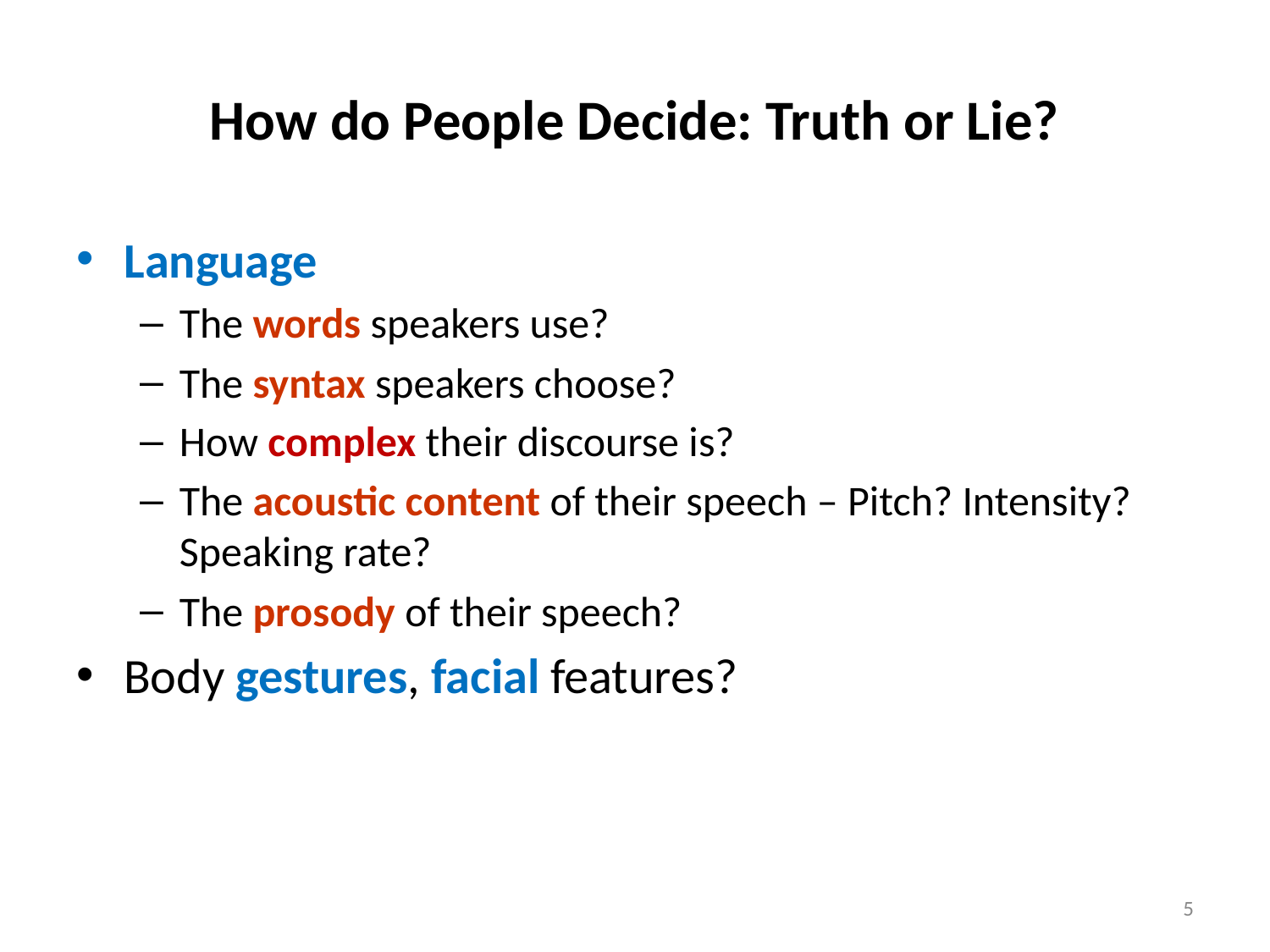

# How do People Decide: Truth or Lie?
Language
The words speakers use?
The syntax speakers choose?
How complex their discourse is?
The acoustic content of their speech – Pitch? Intensity? Speaking rate?
The prosody of their speech?
Body gestures, facial features?

5